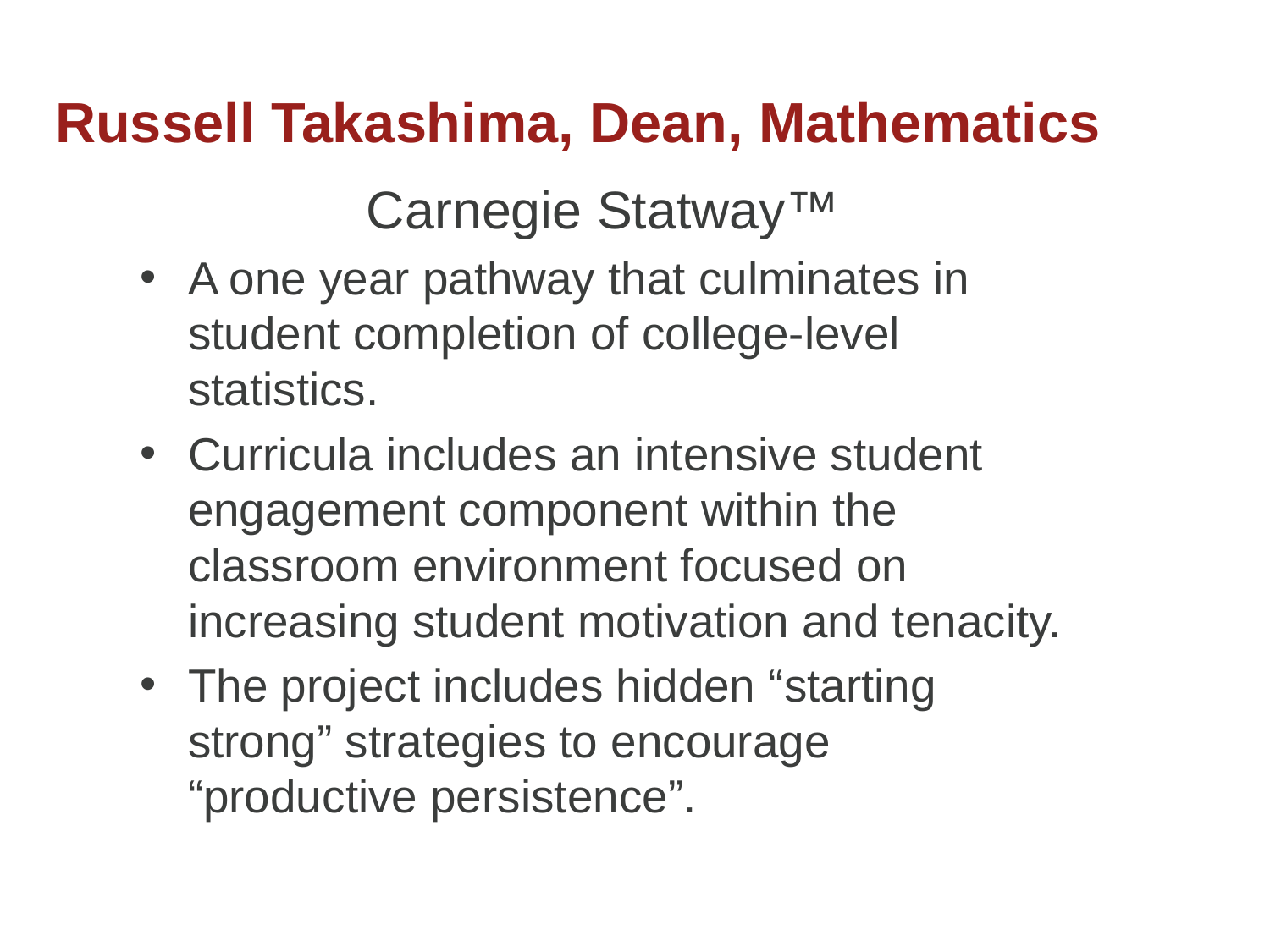

# Russell Takashima, Dean, Mathematics
Carnegie Statway™
A one year pathway that culminates in student completion of college-level statistics.
Curricula includes an intensive student engagement component within the classroom environment focused on increasing student motivation and tenacity.
The project includes hidden “starting strong” strategies to encourage “productive persistence”.